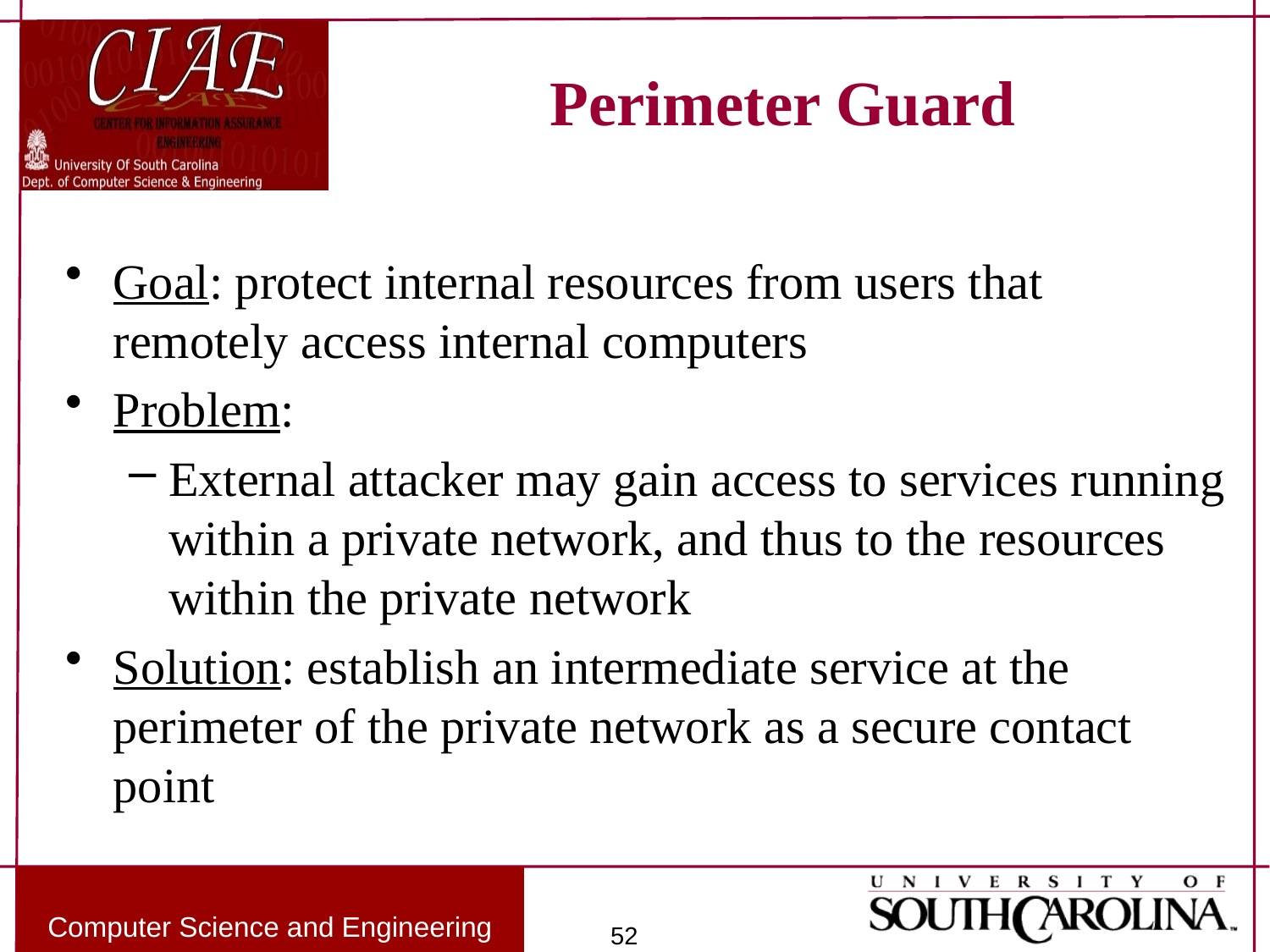

# Perimeter Guard
Goal: protect internal resources from users that remotely access internal computers
Problem:
External attacker may gain access to services running within a private network, and thus to the resources within the private network
Solution: establish an intermediate service at the perimeter of the private network as a secure contact point

Computer Science and Engineering
52